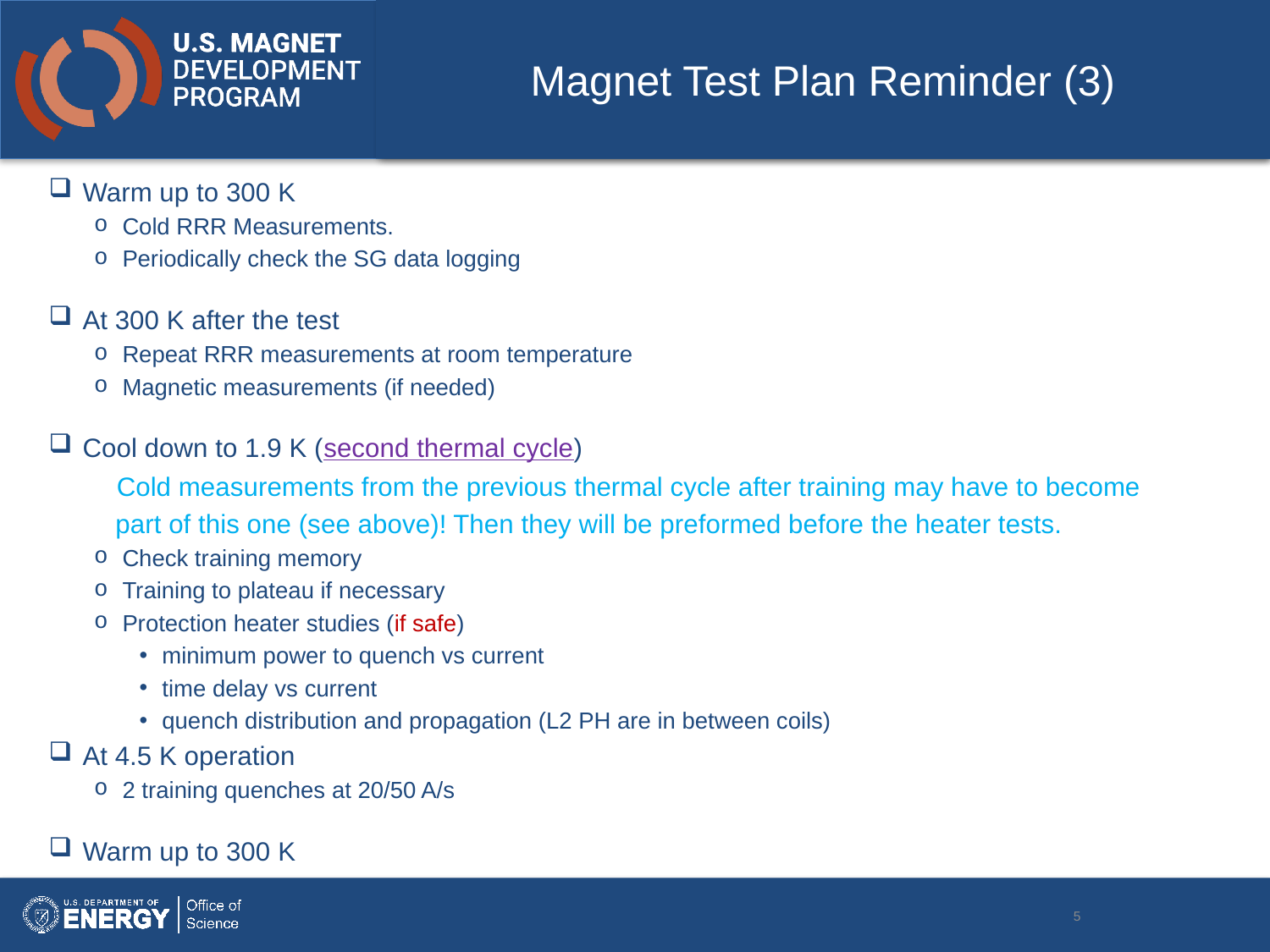

# Magnet Test Plan Reminder (3)
Warm up to 300 K
Cold RRR Measurements.
Periodically check the SG data logging

At 300 K after the test
Repeat RRR measurements at room temperature
Magnetic measurements (if needed)

Cool down to 1.9 K (second thermal cycle)
         Cold measurements from the previous thermal cycle after training may have to become
         part of this one (see above)! Then they will be preformed before the heater tests.
Check training memory
Training to plateau if necessary
Protection heater studies (if safe)
minimum power to quench vs current
time delay vs current
quench distribution and propagation (L2 PH are in between coils)
At 4.5 K operation
2 training quenches at 20/50 A/s

Warm up to 300 K
5